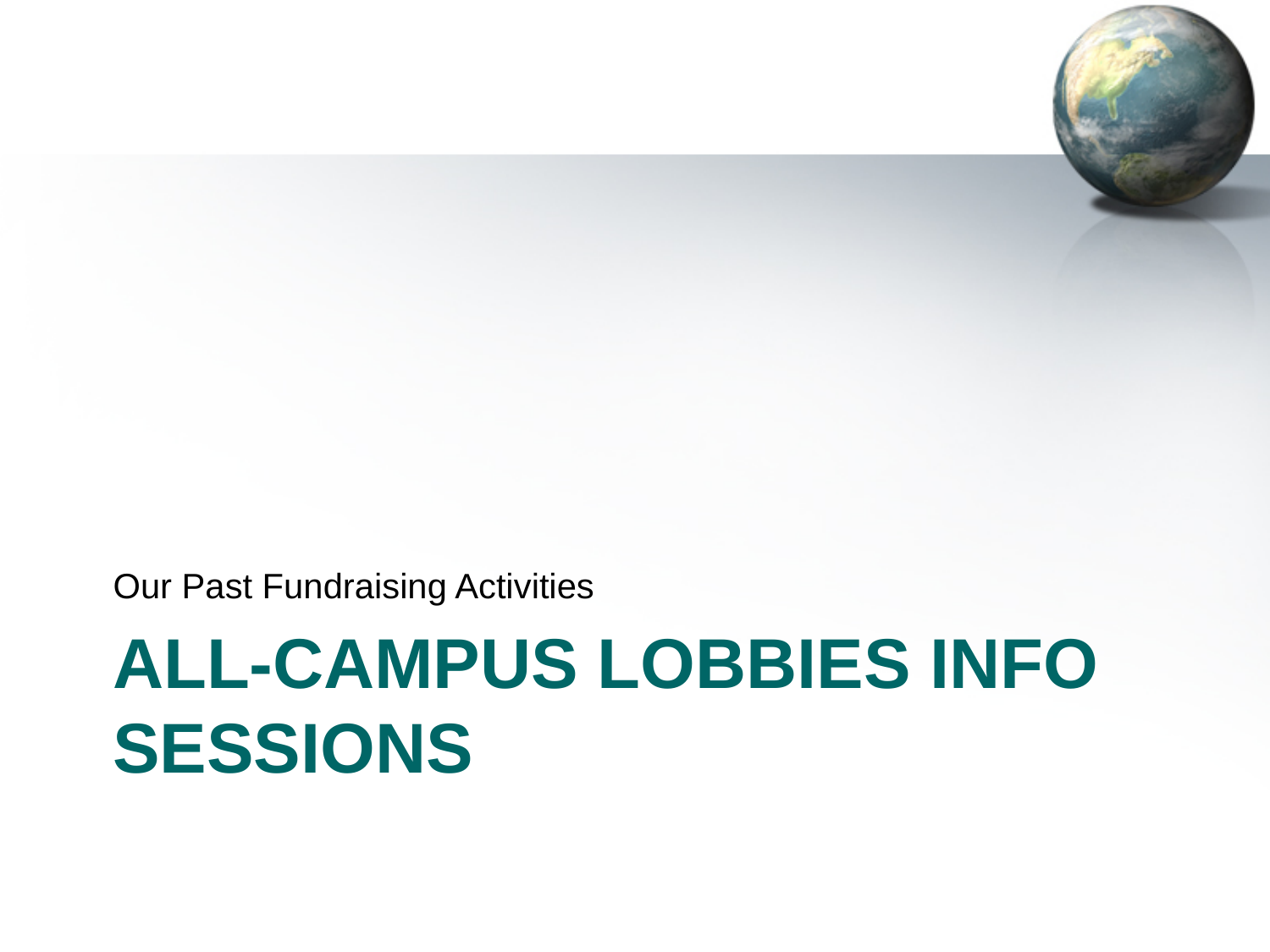

Our Past Fundraising Activities
# All-Campus Lobbies info sessions